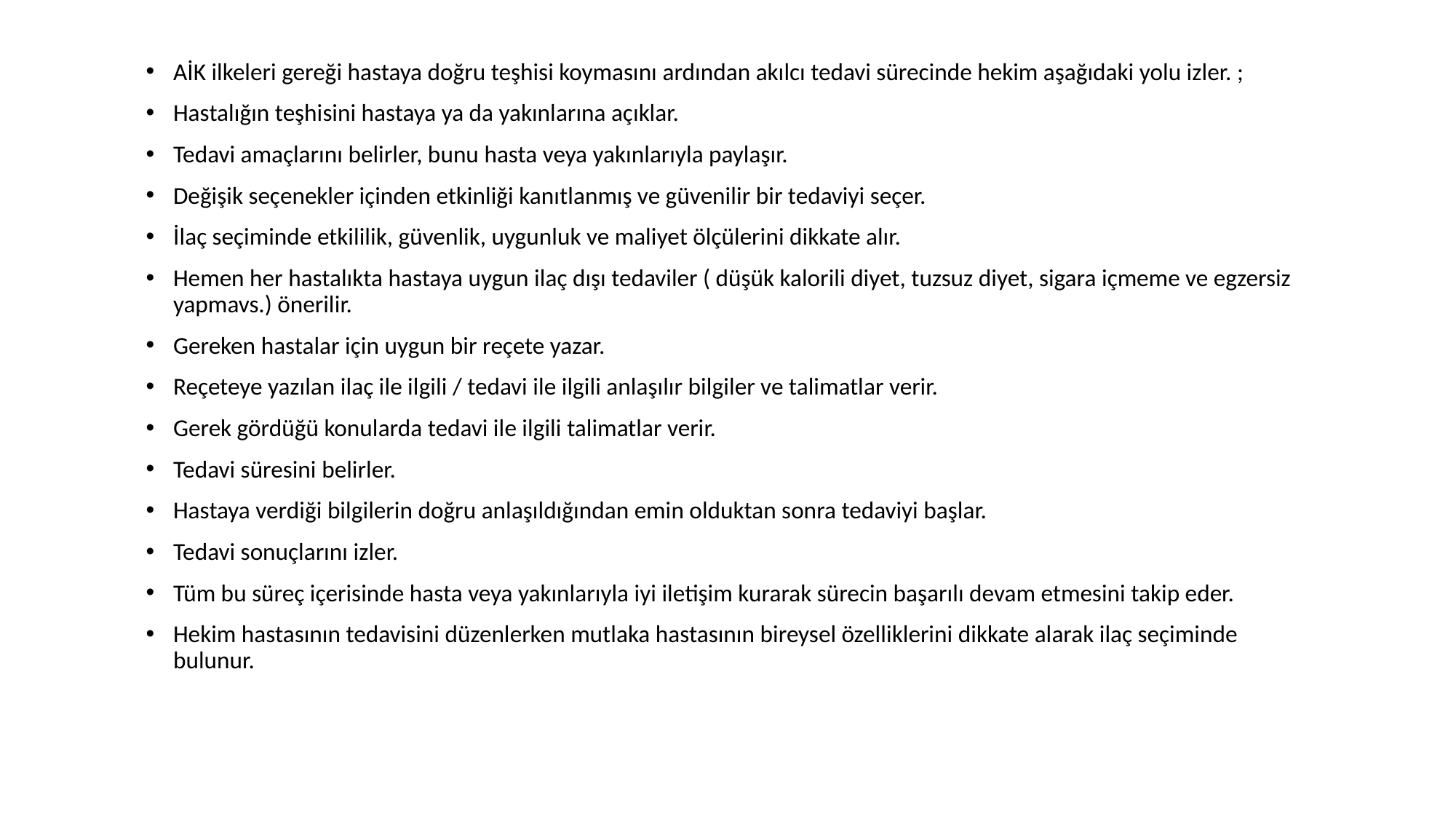

AİK ilkeleri gereği hastaya doğru teşhisi koymasını ardından akılcı tedavi sürecinde hekim aşağıdaki yolu izler. ;
Hastalığın teşhisini hastaya ya da yakınlarına açıklar.
Tedavi amaçlarını belirler, bunu hasta veya yakınlarıyla paylaşır.
Değişik seçenekler içinden etkinliği kanıtlanmış ve güvenilir bir tedaviyi seçer.
İlaç seçiminde etkililik, güvenlik, uygunluk ve maliyet ölçülerini dikkate alır.
Hemen her hastalıkta hastaya uygun ilaç dışı tedaviler ( düşük kalorili diyet, tuzsuz diyet, sigara içmeme ve egzersiz yapmavs.) önerilir.
Gereken hastalar için uygun bir reçete yazar.
Reçeteye yazılan ilaç ile ilgili / tedavi ile ilgili anlaşılır bilgiler ve talimatlar verir.
Gerek gördüğü konularda tedavi ile ilgili talimatlar verir.
Tedavi süresini belirler.
Hastaya verdiği bilgilerin doğru anlaşıldığından emin olduktan sonra tedaviyi başlar.
Tedavi sonuçlarını izler.
Tüm bu süreç içerisinde hasta veya yakınlarıyla iyi iletişim kurarak sürecin başarılı devam etmesini takip eder.
Hekim hastasının tedavisini düzenlerken mutlaka hastasının bireysel özelliklerini dikkate alarak ilaç seçiminde bulunur.